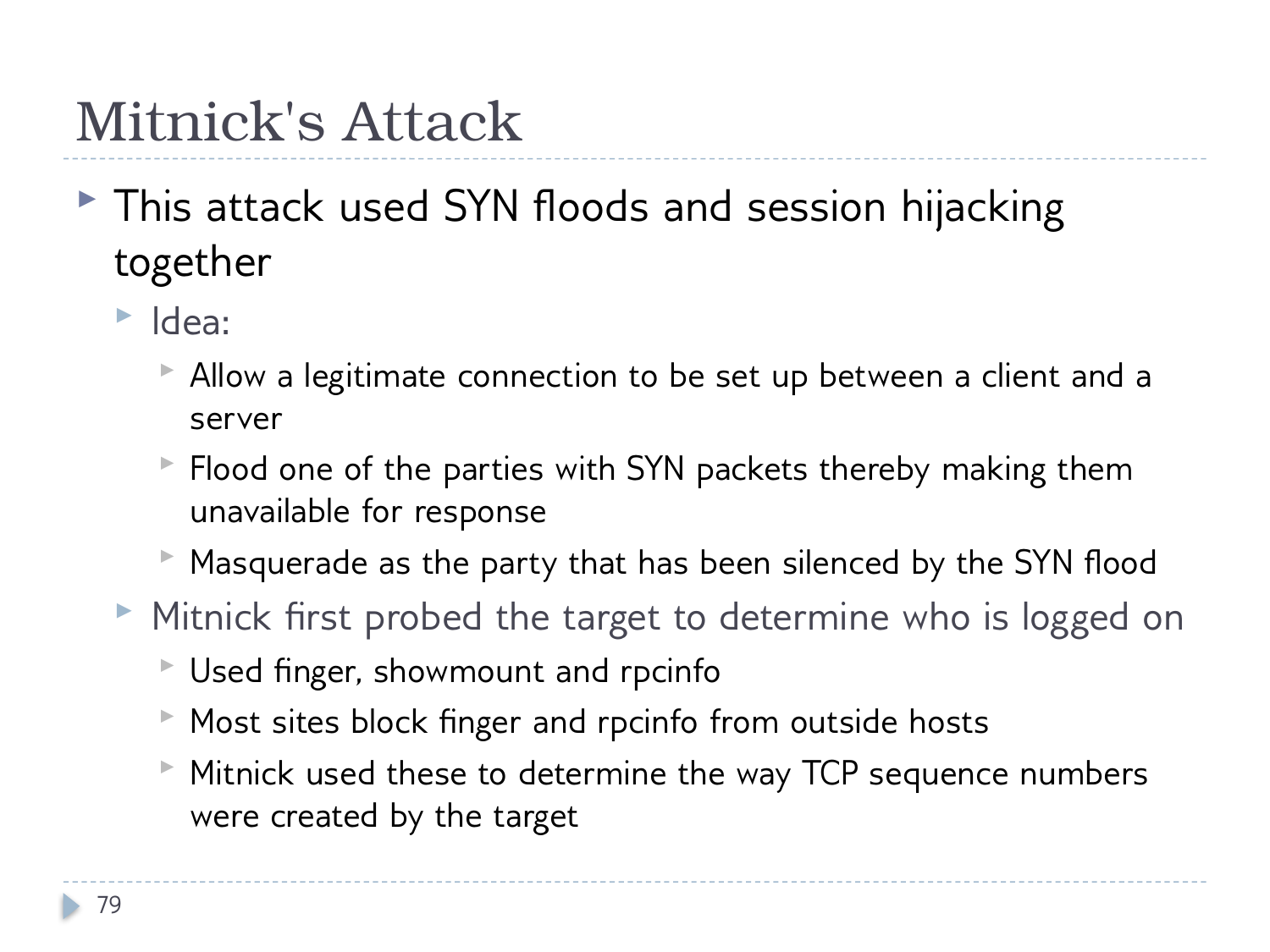

# Mitnick's Attack
This attack used SYN floods and session hijacking together
Idea:
Allow a legitimate connection to be set up between a client and a server
Flood one of the parties with SYN packets thereby making them unavailable for response
Masquerade as the party that has been silenced by the SYN flood
Mitnick first probed the target to determine who is logged on
Used finger, showmount and rpcinfo
Most sites block finger and rpcinfo from outside hosts
Mitnick used these to determine the way TCP sequence numbers were created by the target

79